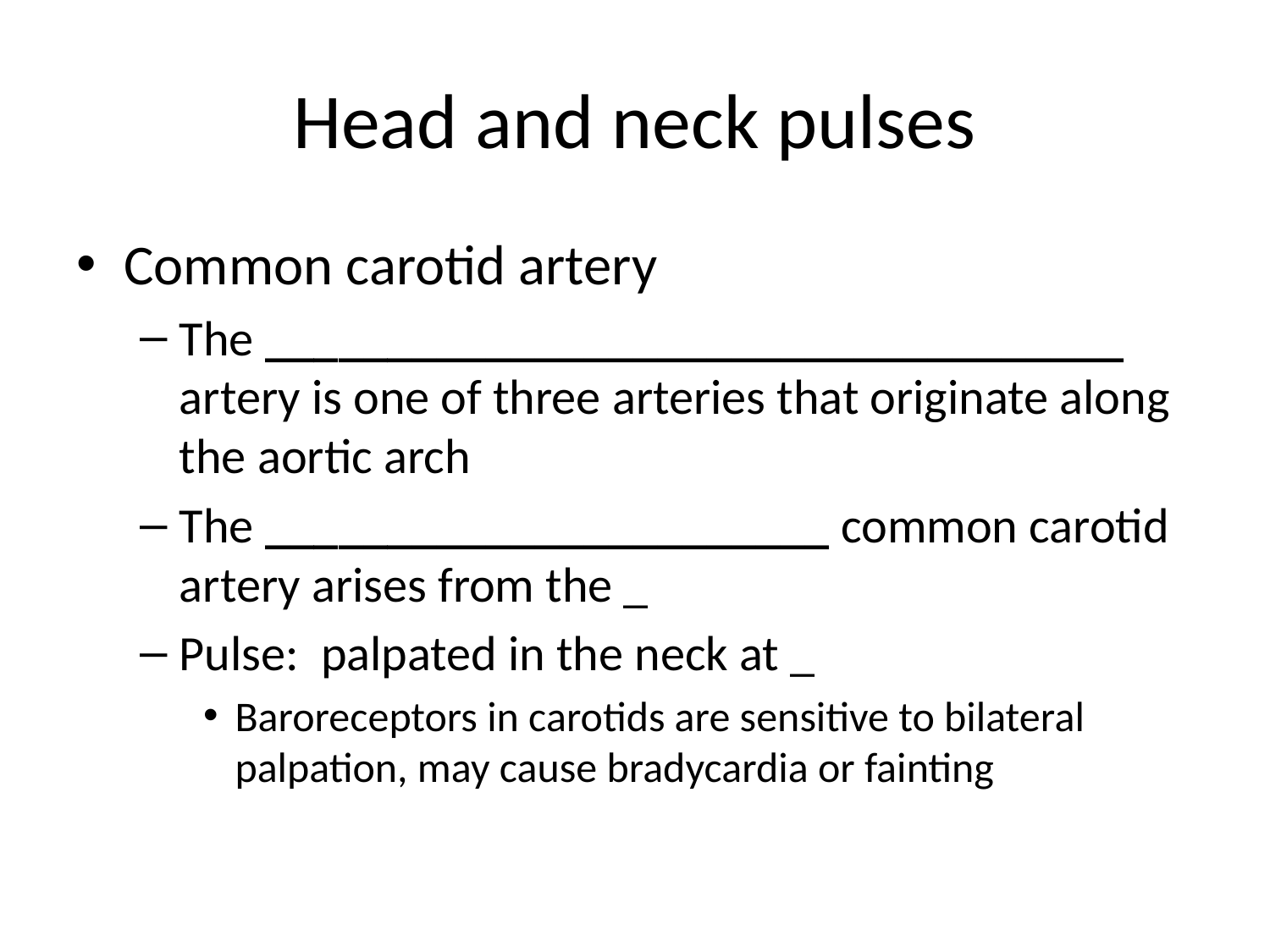

# Head and neck pulses
Common carotid artery
The ___________________________________ artery is one of three arteries that originate along the aortic arch
The _______________________ common carotid artery arises from the _
Pulse:  palpated in the neck at _
Baroreceptors in carotids are sensitive to bilateral palpation, may cause bradycardia or fainting